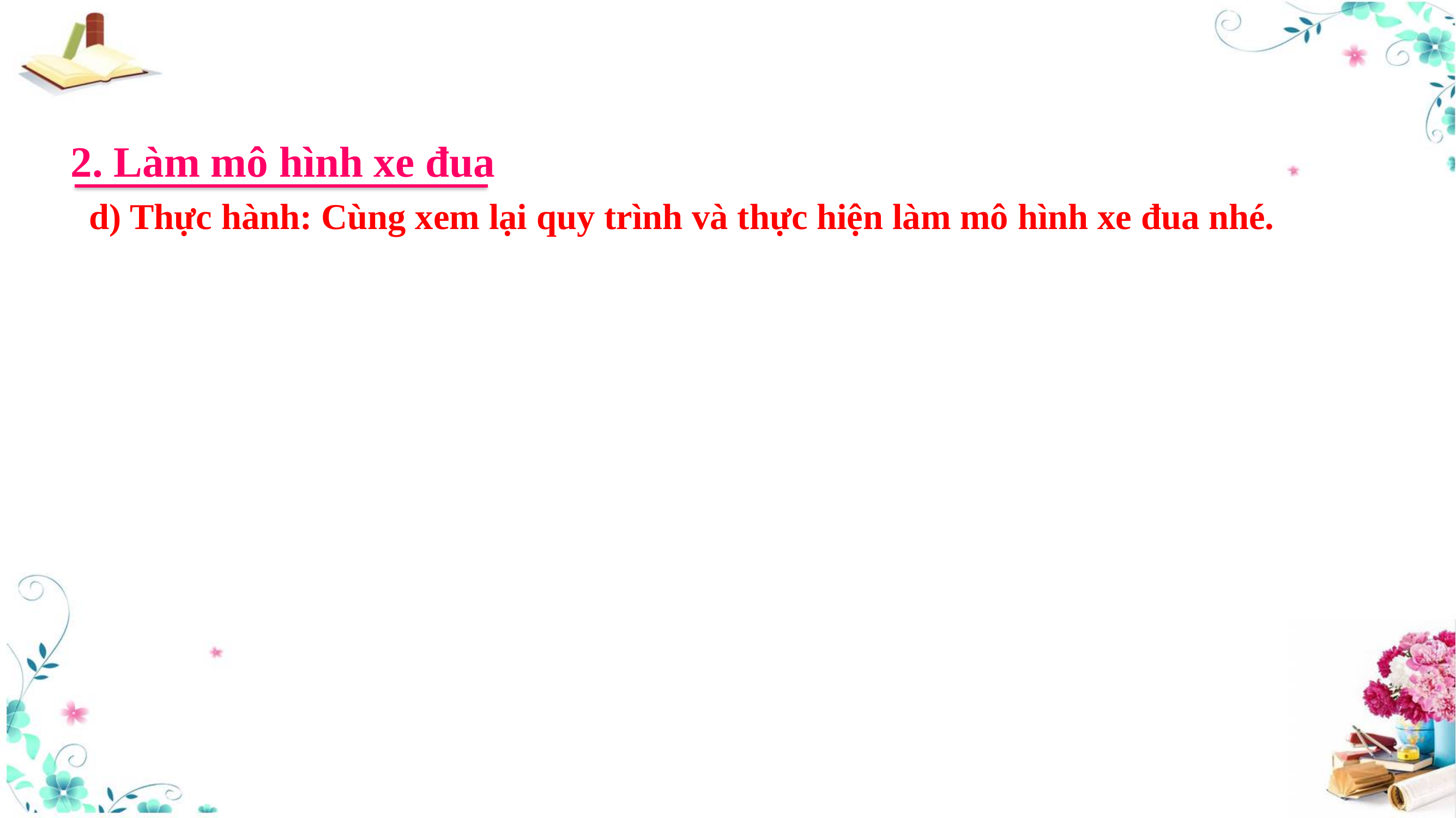

2. Làm mô hình xe đua
d) Thực hành: Cùng xem lại quy trình và thực hiện làm mô hình xe đua nhé.